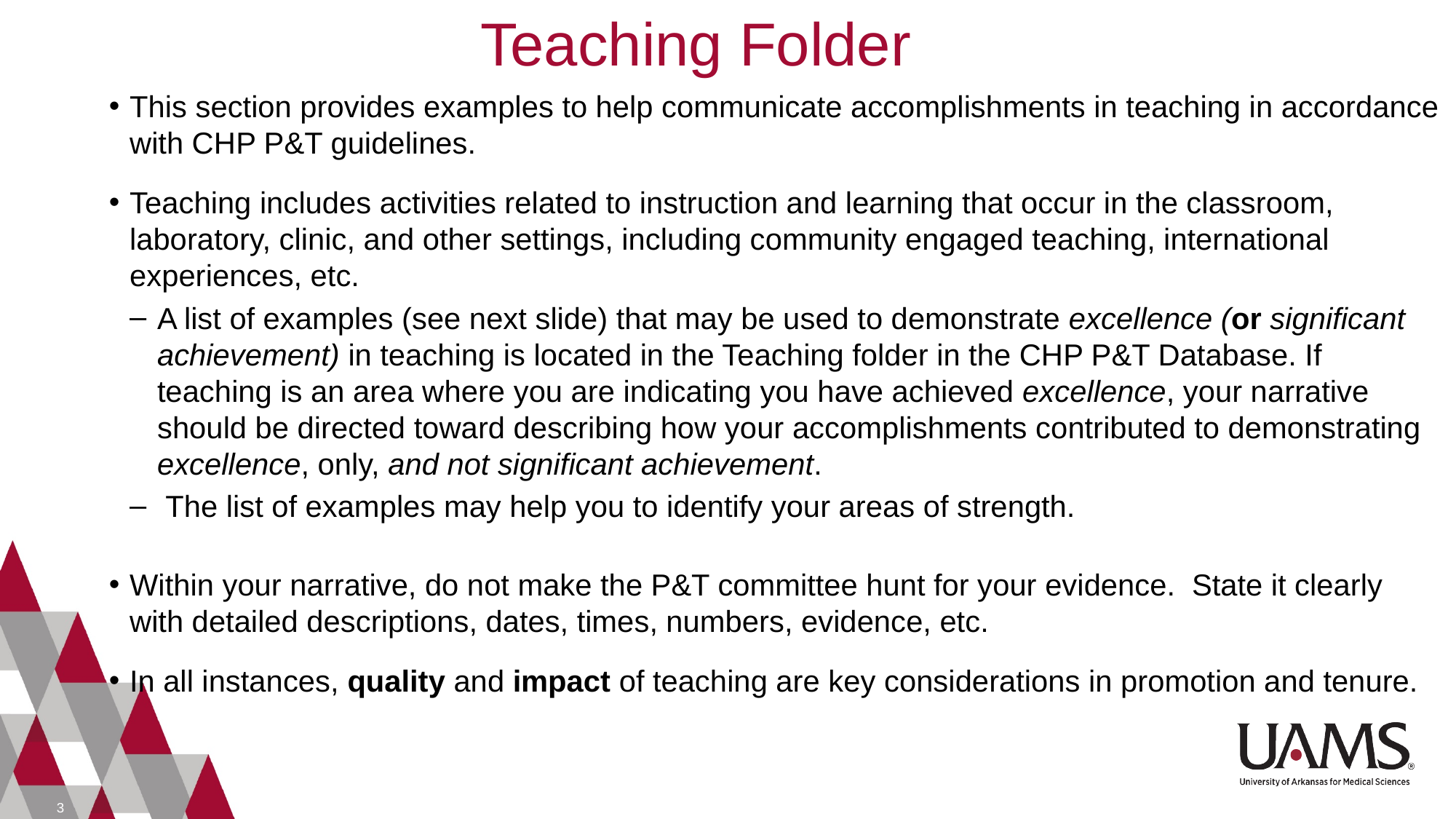

# Teaching Folder
This section provides examples to help communicate accomplishments in teaching in accordance with CHP P&T guidelines.

Teaching includes activities related to instruction and learning that occur in the classroom, laboratory, clinic, and other settings, including community engaged teaching, international experiences, etc.
A list of examples (see next slide) that may be used to demonstrate excellence (or significant achievement) in teaching is located in the Teaching folder in the CHP P&T Database. If teaching is an area where you are indicating you have achieved excellence, your narrative should be directed toward describing how your accomplishments contributed to demonstrating excellence, only, and not significant achievement.
 The list of examples may help you to identify your areas of strength.

Within your narrative, do not make the P&T committee hunt for your evidence.  State it clearly with detailed descriptions, dates, times, numbers, evidence, etc.

In all instances, quality and impact of teaching are key considerations in promotion and tenure.